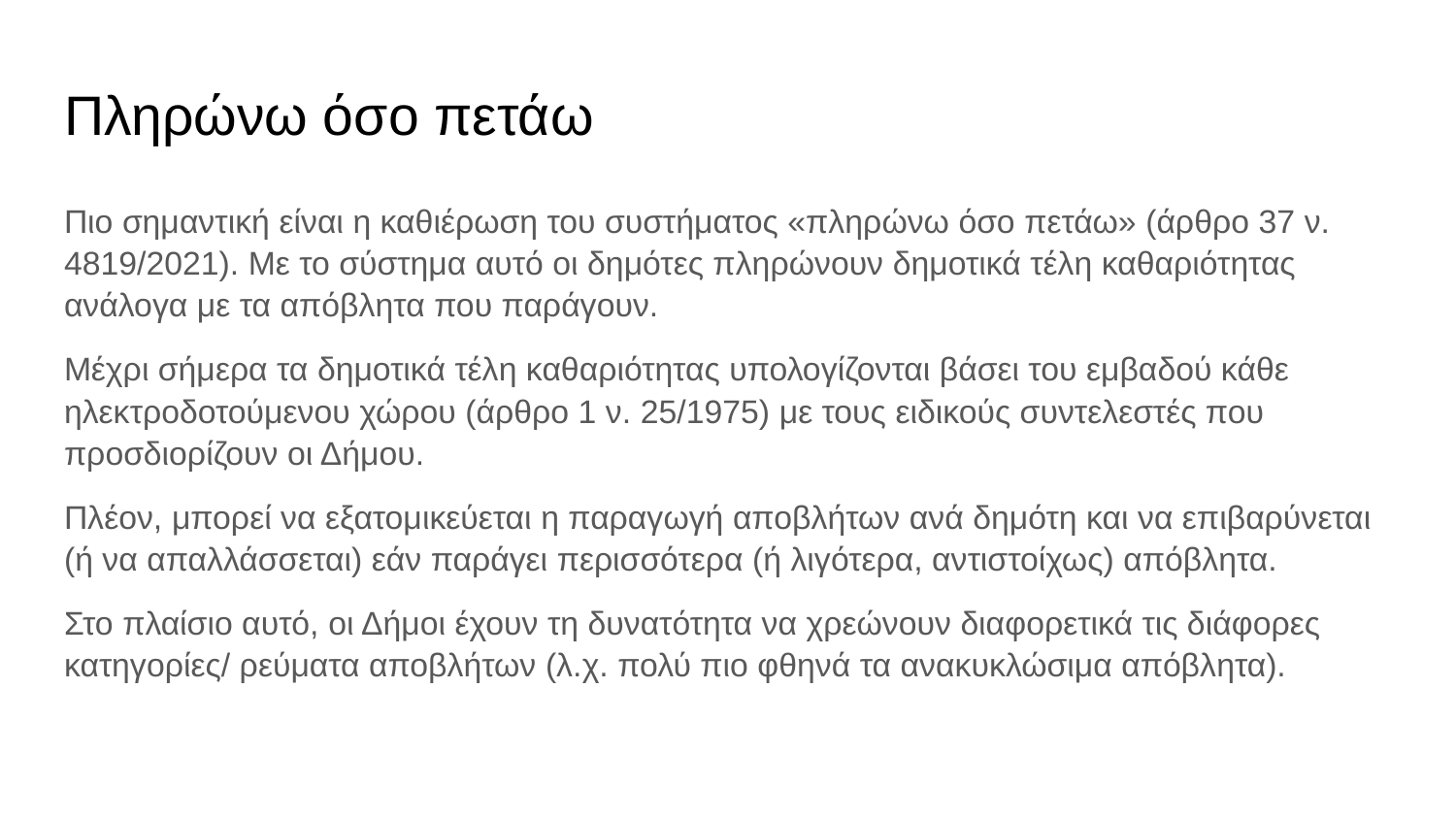

# Πληρώνω όσο πετάω
Πιο σημαντική είναι η καθιέρωση του συστήματος «πληρώνω όσο πετάω» (άρθρο 37 ν. 4819/2021). Με το σύστημα αυτό οι δημότες πληρώνουν δημοτικά τέλη καθαριότητας ανάλογα με τα απόβλητα που παράγουν.
Μέχρι σήμερα τα δημοτικά τέλη καθαριότητας υπολογίζονται βάσει του εμβαδού κάθε ηλεκτροδοτούμενου χώρου (άρθρο 1 ν. 25/1975) με τους ειδικούς συντελεστές που προσδιορίζουν οι Δήμου.
Πλέον, μπορεί να εξατομικεύεται η παραγωγή αποβλήτων ανά δημότη και να επιβαρύνεται (ή να απαλλάσσεται) εάν παράγει περισσότερα (ή λιγότερα, αντιστοίχως) απόβλητα.
Στο πλαίσιο αυτό, οι Δήμοι έχουν τη δυνατότητα να χρεώνουν διαφορετικά τις διάφορες κατηγορίες/ ρεύματα αποβλήτων (λ.χ. πολύ πιο φθηνά τα ανακυκλώσιμα απόβλητα).